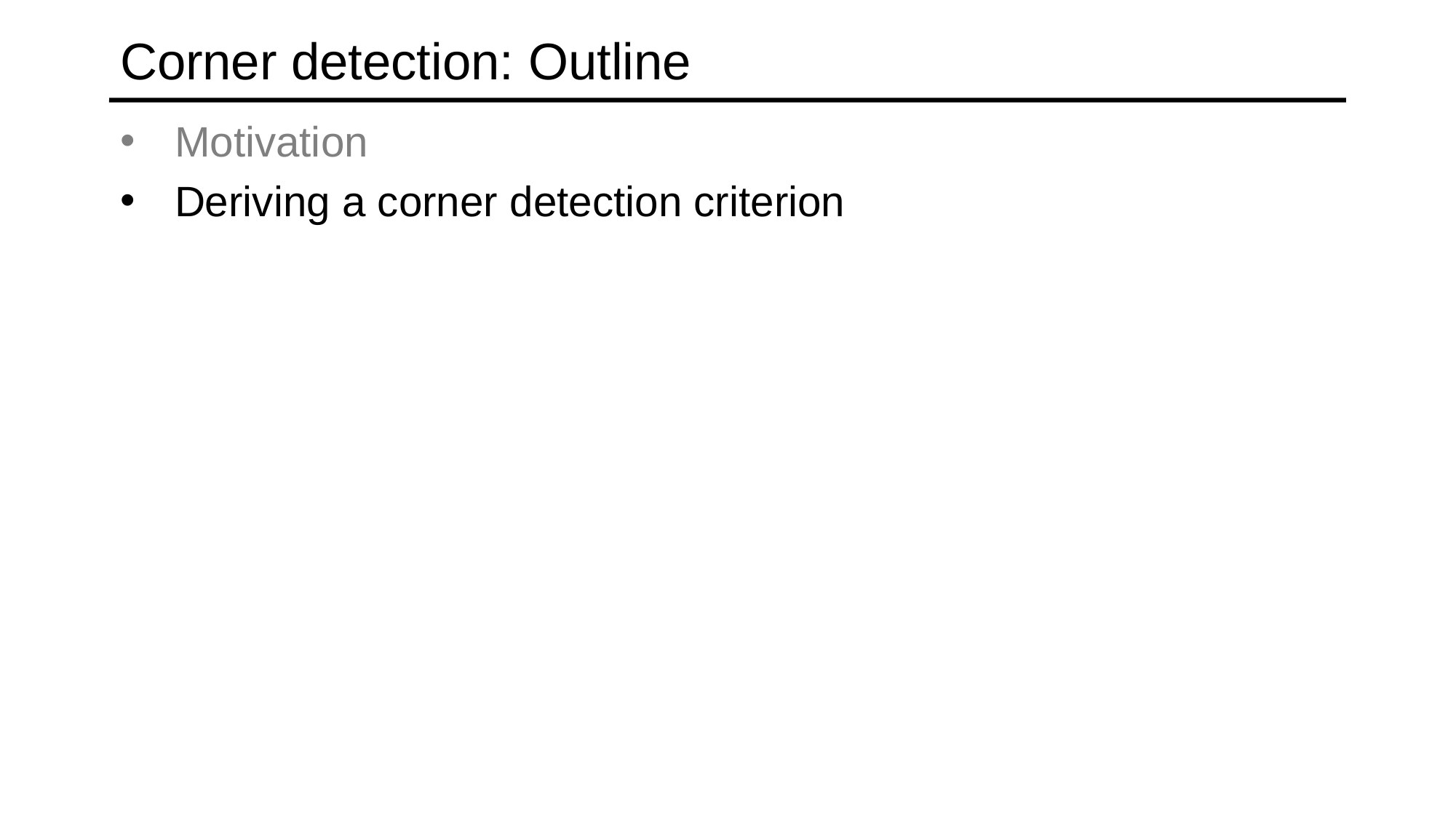

# Corner detection: Outline
Motivation
Deriving a corner detection criterion